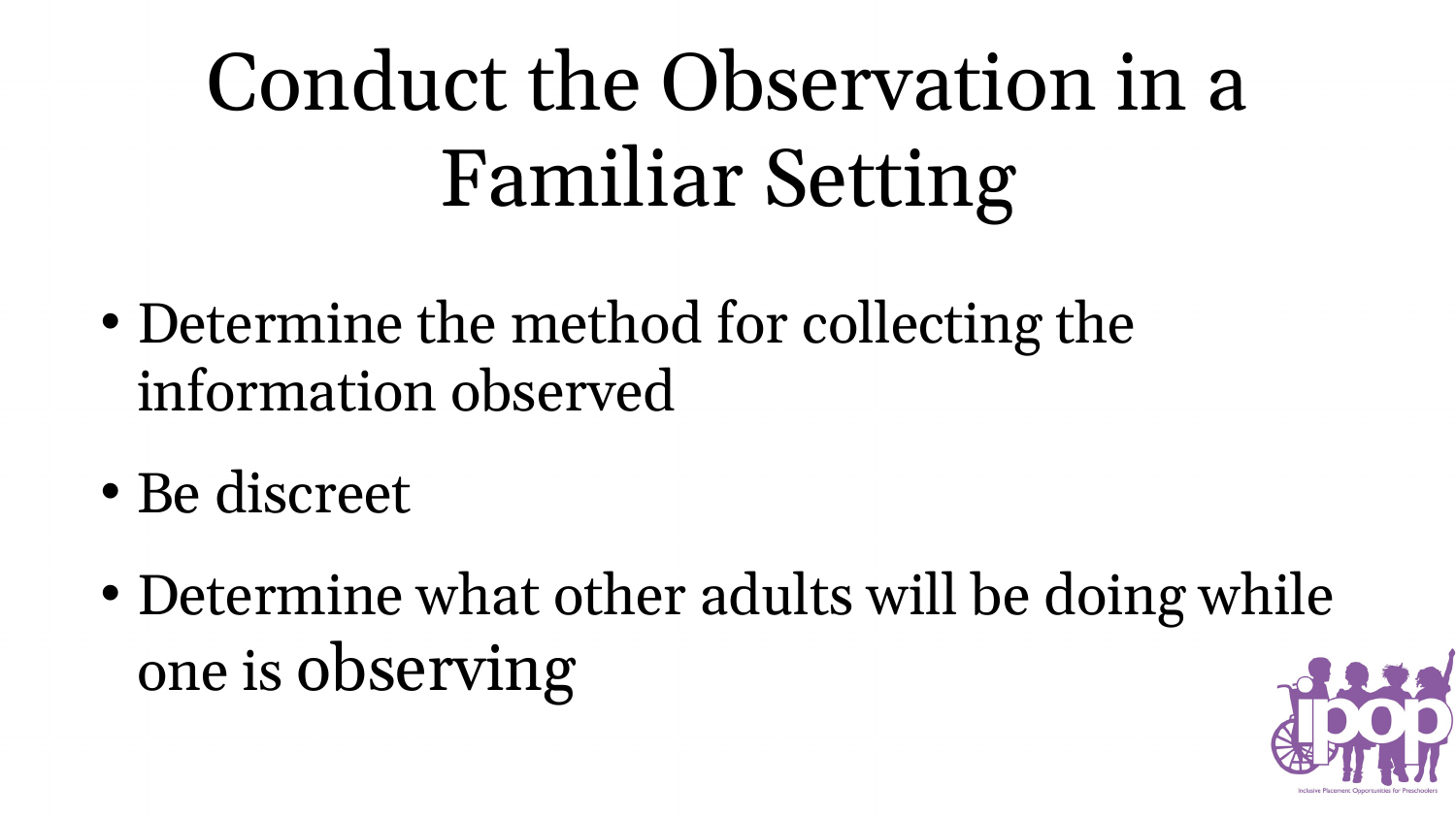

# Conduct the Observation in a Familiar Setting
Determine the method for collecting the information observed

Be discreet

Determine what other adults will be doing while one is observing